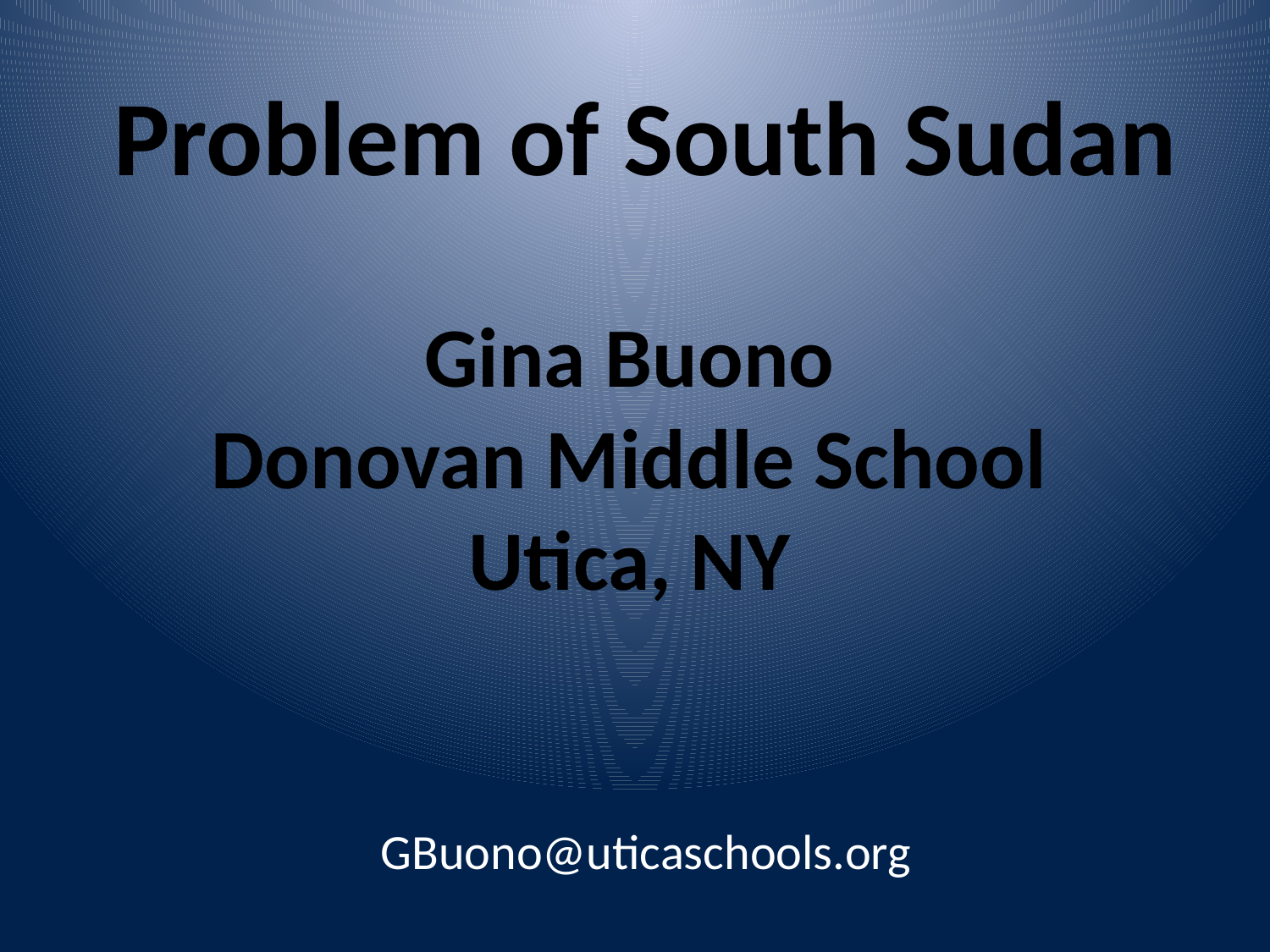

Problem of South Sudan
Gina Buono
Donovan Middle School
Utica, NY
GBuono@uticaschools.org